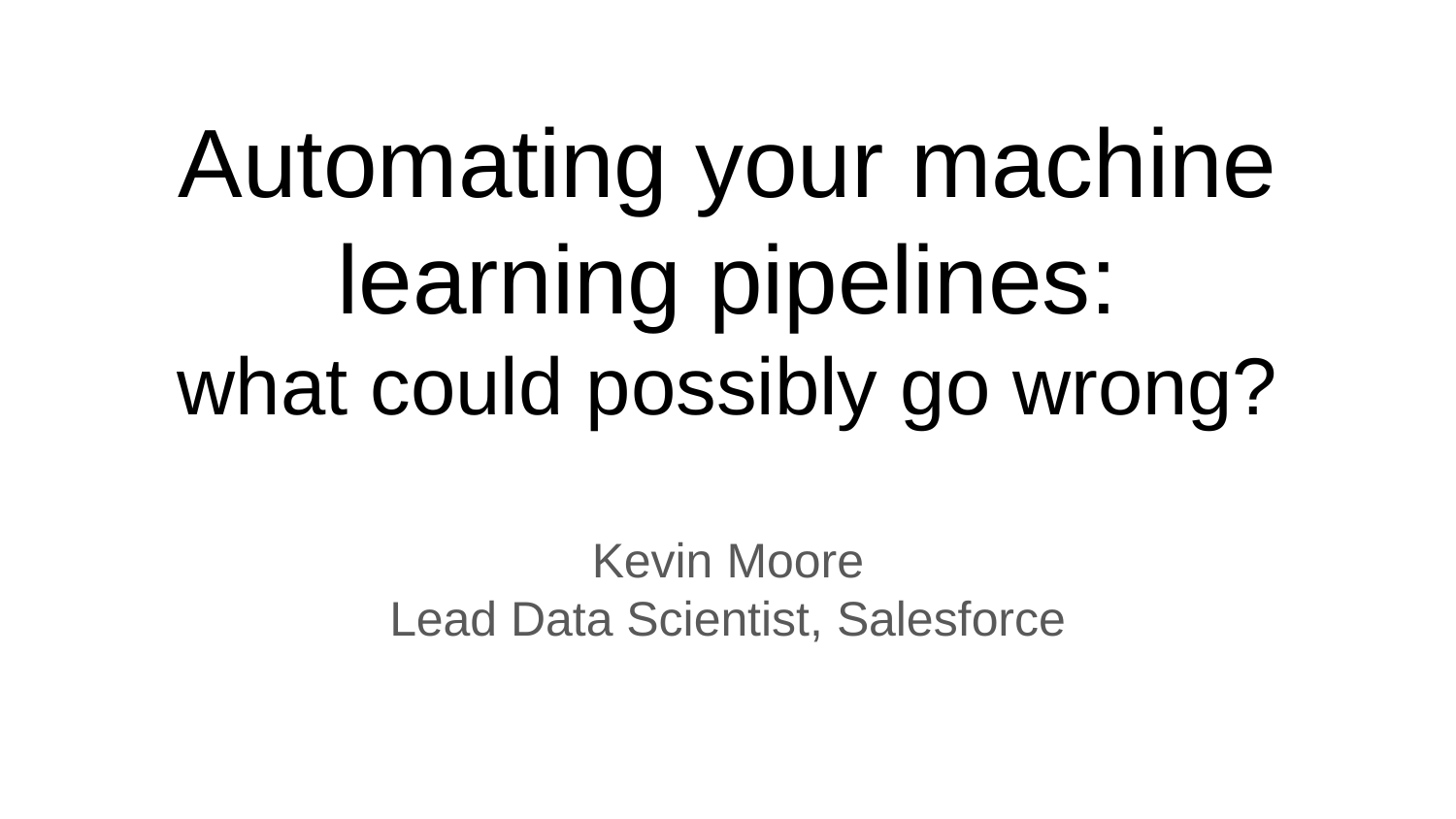

# Automating your machine learning pipelines: what could possibly go wrong?
Kevin Moore
Lead Data Scientist, Salesforce